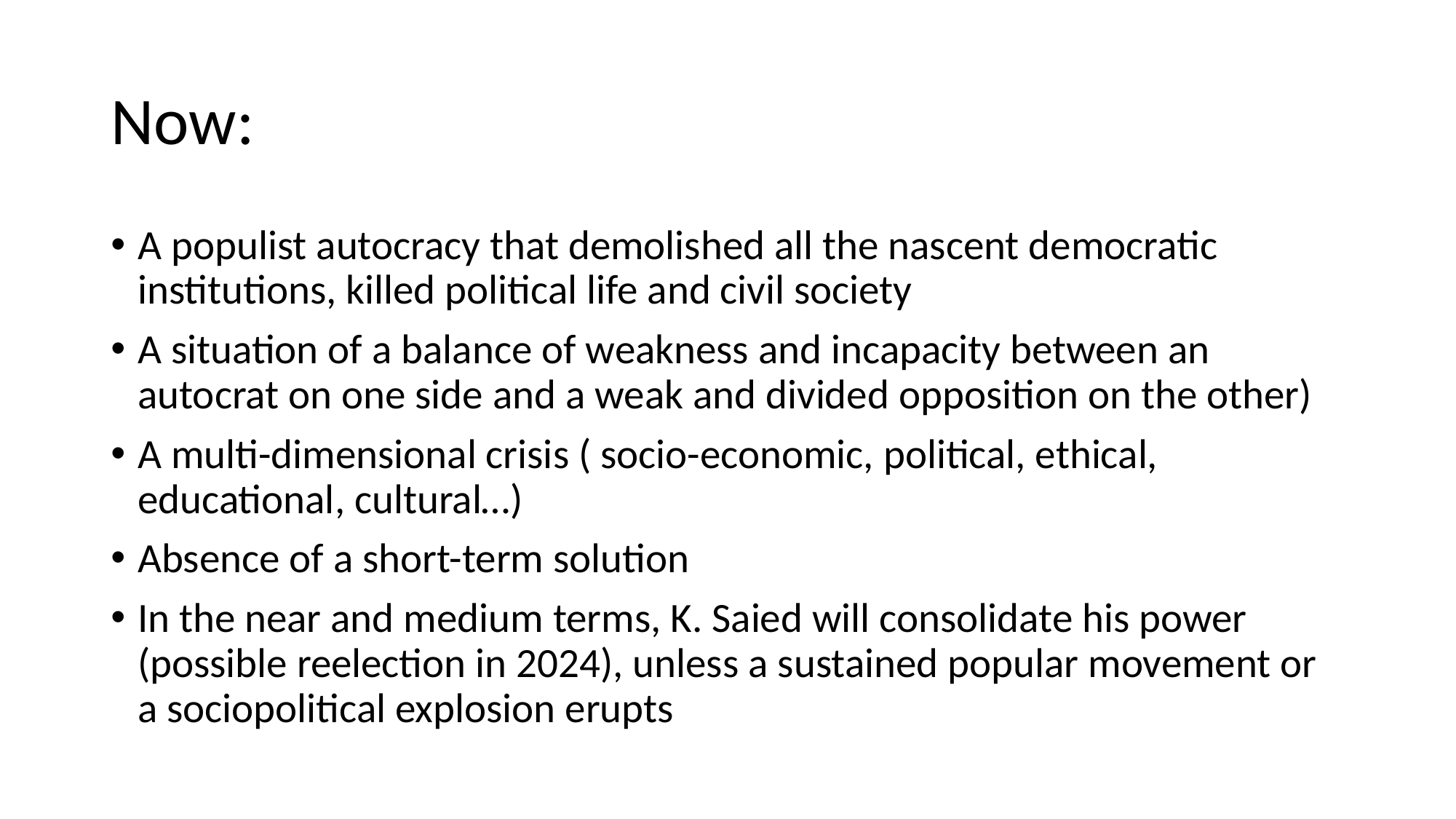

# Now:
A populist autocracy that demolished all the nascent democratic institutions, killed political life and civil society
A situation of a balance of weakness and incapacity between an autocrat on one side and a weak and divided opposition on the other)
A multi-dimensional crisis ( socio-economic, political, ethical, educational, cultural…)
Absence of a short-term solution
In the near and medium terms, K. Saied will consolidate his power (possible reelection in 2024), unless a sustained popular movement or a sociopolitical explosion erupts